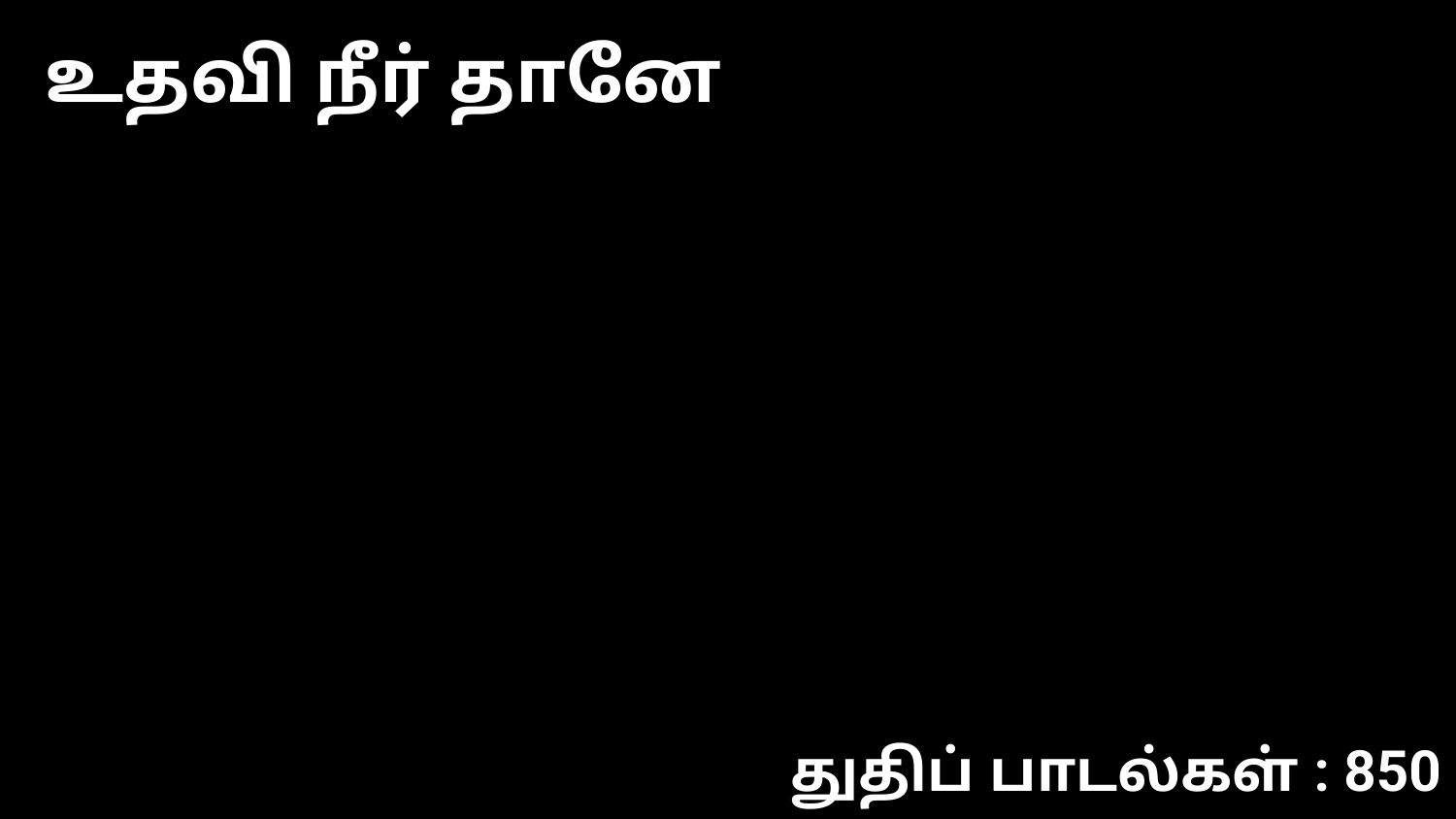

உதவி நீர் தானே
துதிப் பாடல்கள் : 850